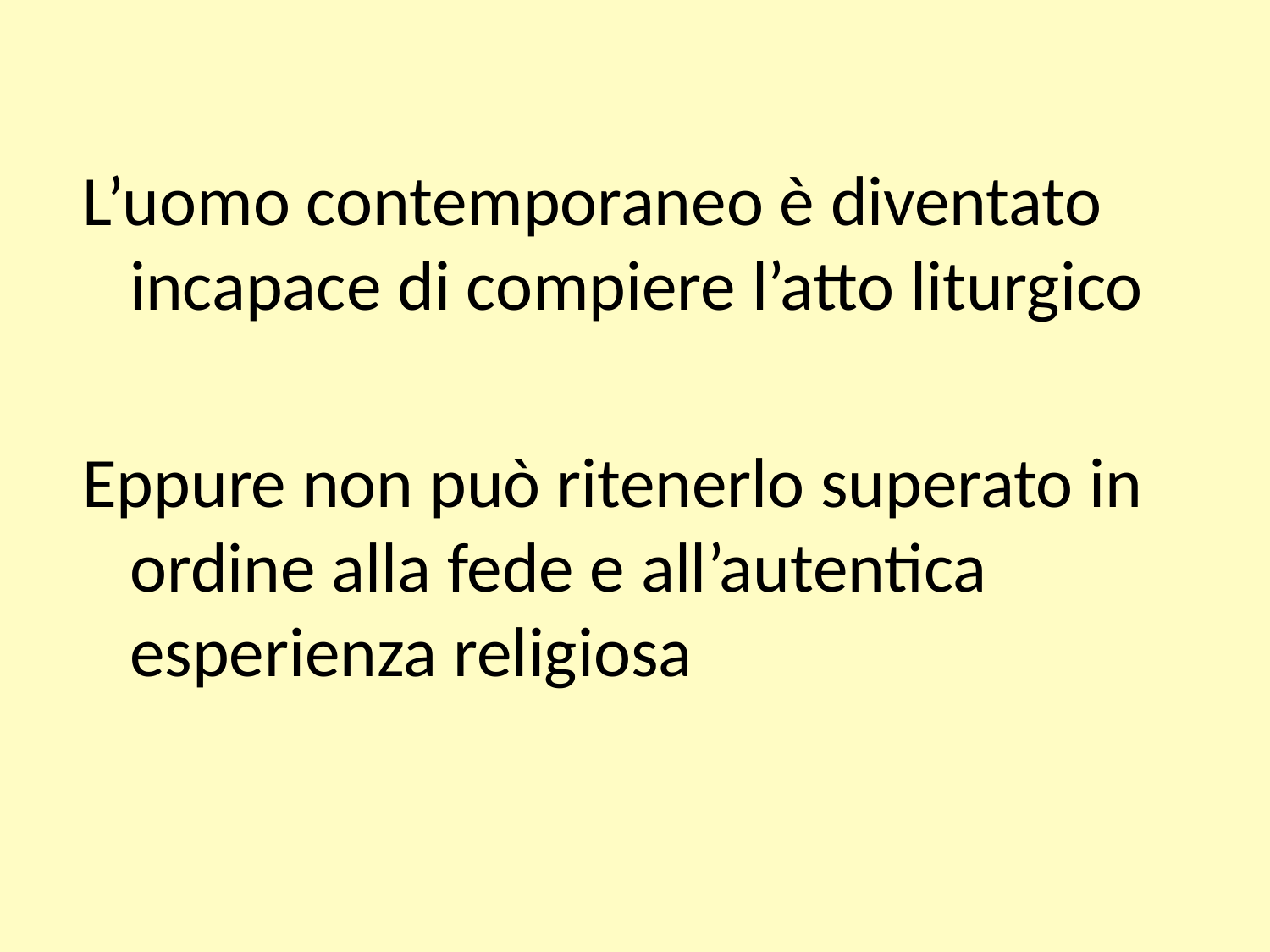

L’uomo contemporaneo è diventato incapace di compiere l’atto liturgico

Eppure non può ritenerlo superato in ordine alla fede e all’autentica esperienza religiosa